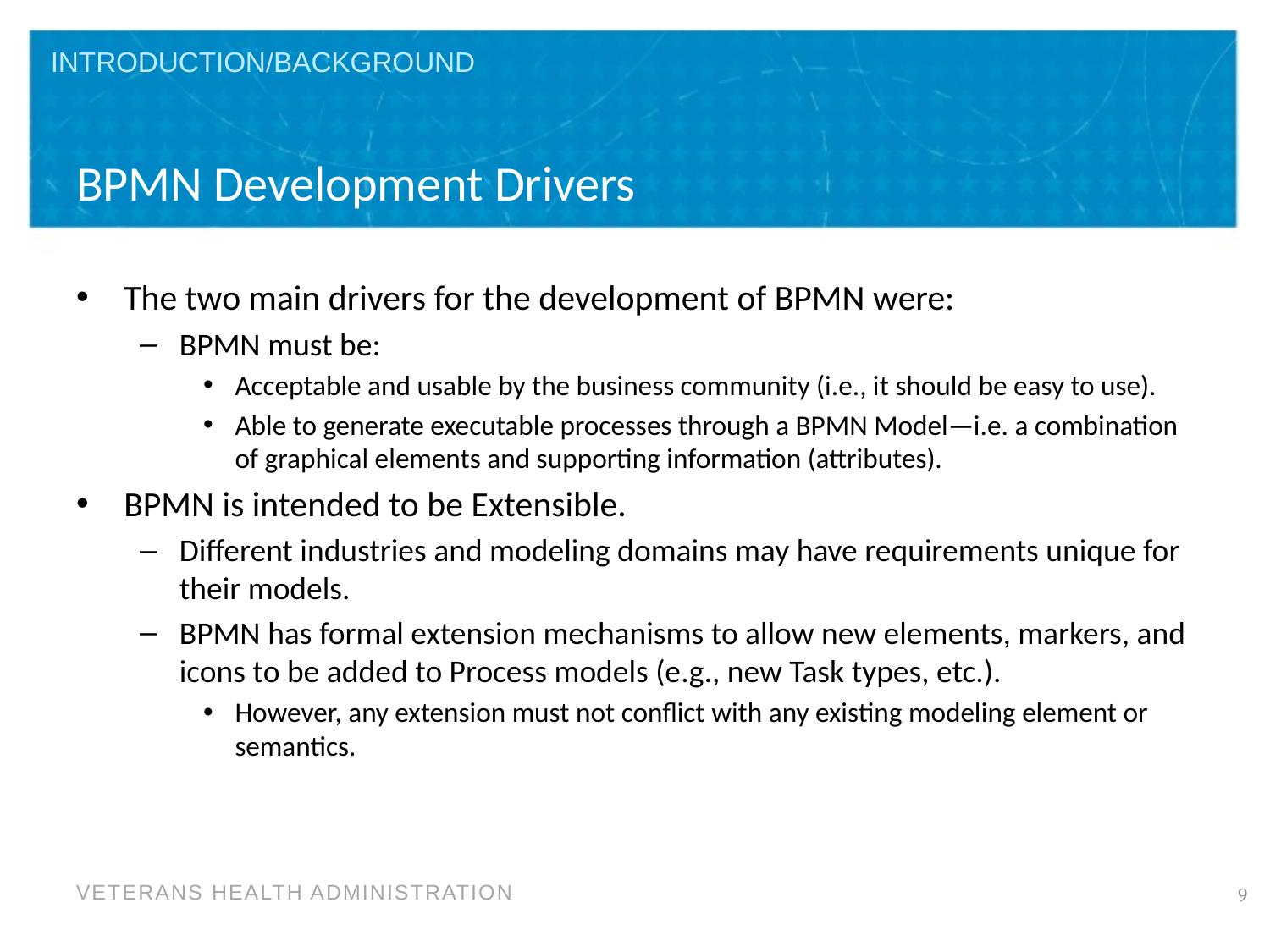

Introduction/Background
# BPMN Development Drivers
The two main drivers for the development of BPMN were:
BPMN must be:
Acceptable and usable by the business community (i.e., it should be easy to use).
Able to generate executable processes through a BPMN Model—i.e. a combination of graphical elements and supporting information (attributes).
BPMN is intended to be Extensible.
Different industries and modeling domains may have requirements unique for their models.
BPMN has formal extension mechanisms to allow new elements, markers, and icons to be added to Process models (e.g., new Task types, etc.).
However, any extension must not conflict with any existing modeling element or semantics.

9